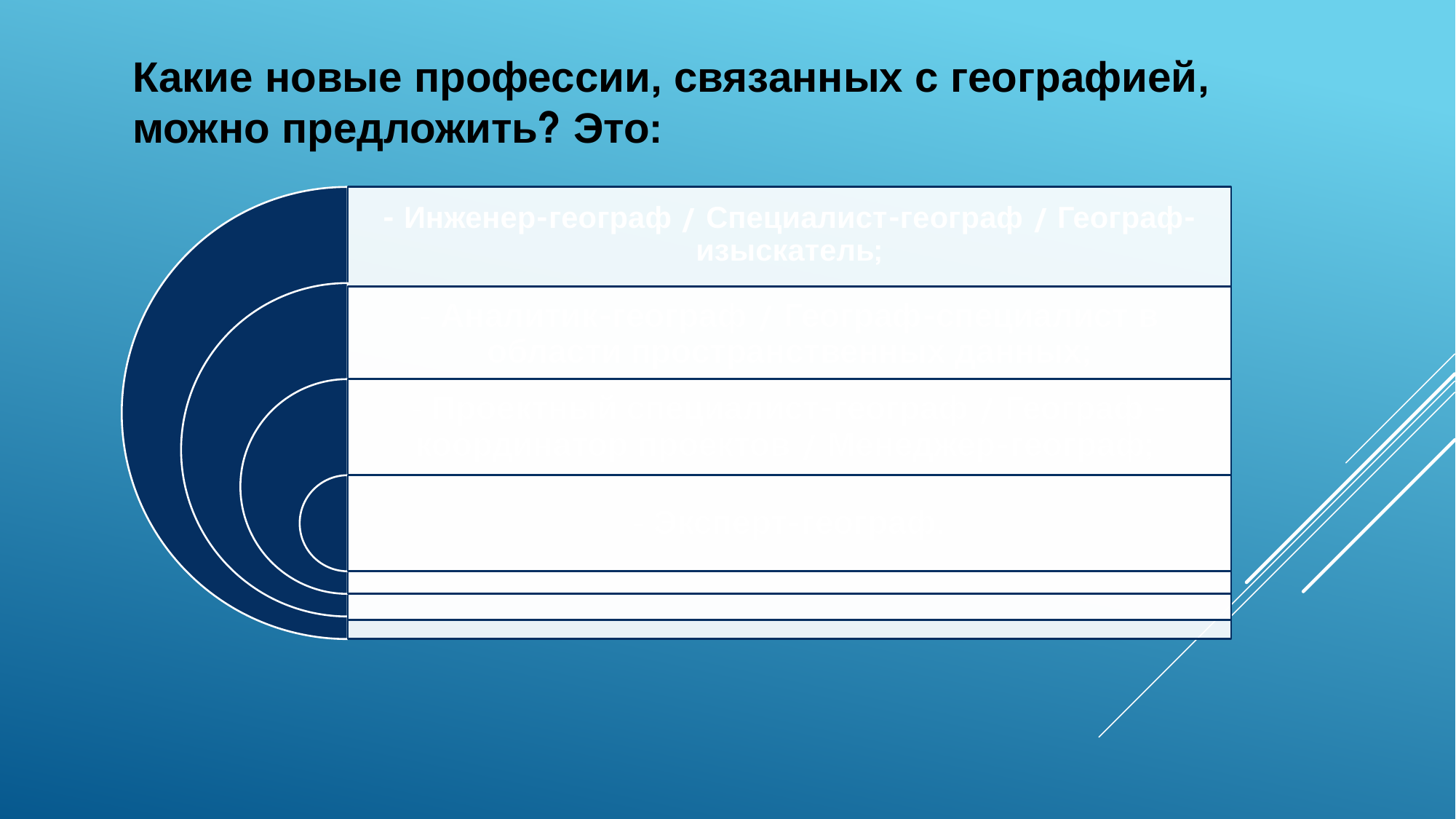

Какие новые профессии, связанных с географией, можно предложить? Это:
- Инженер-географ / Специалист-географ / Географ-изыскатель;
- Аналитик-географ / Географ-специалист в области пространственных данных;
- Проектный специалист-географ / Географ - координатор проектов / Менеджер-географ;
- Эксперт-географ.